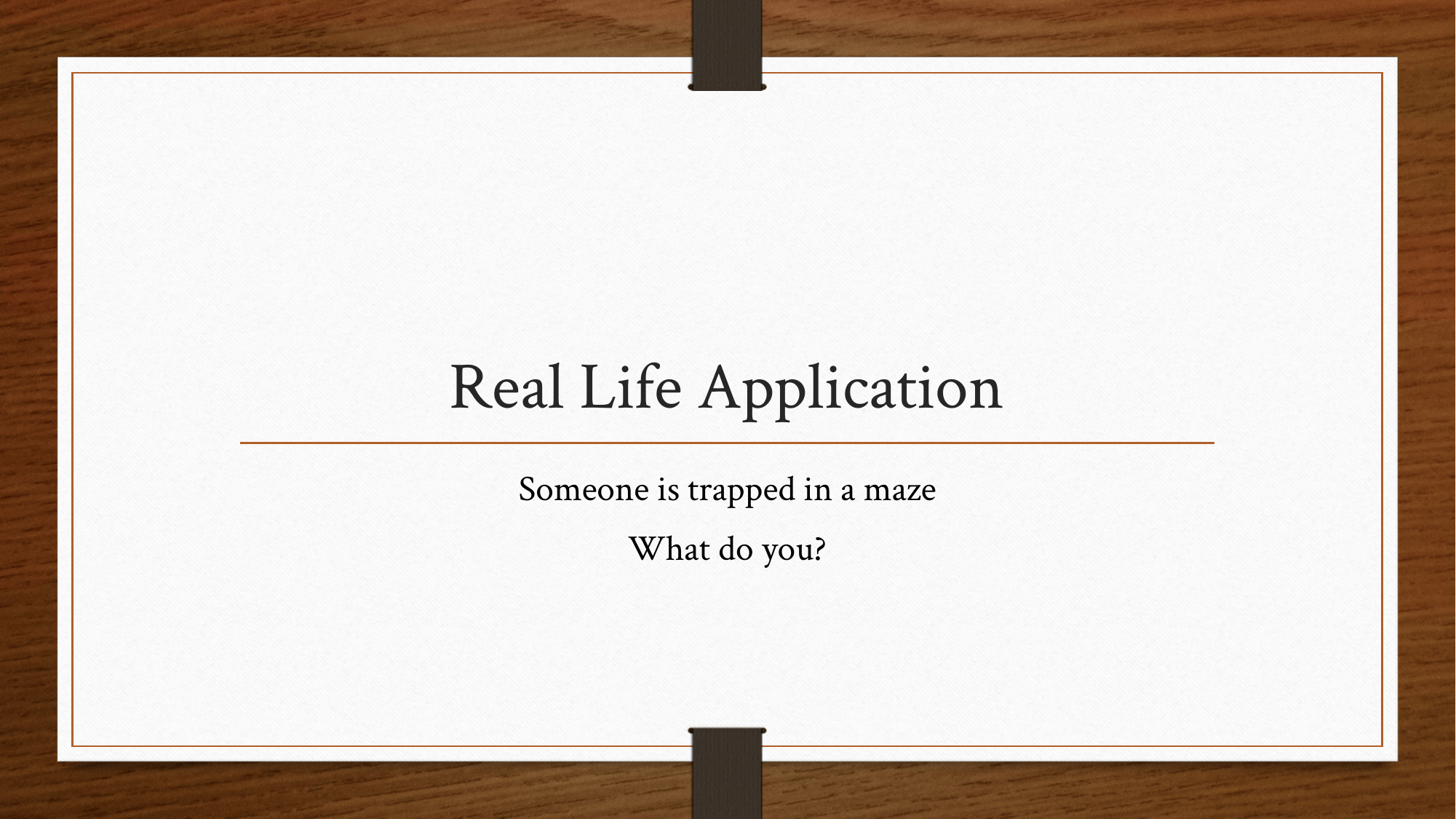

# Real Life Application
Someone is trapped in a maze
What do you?